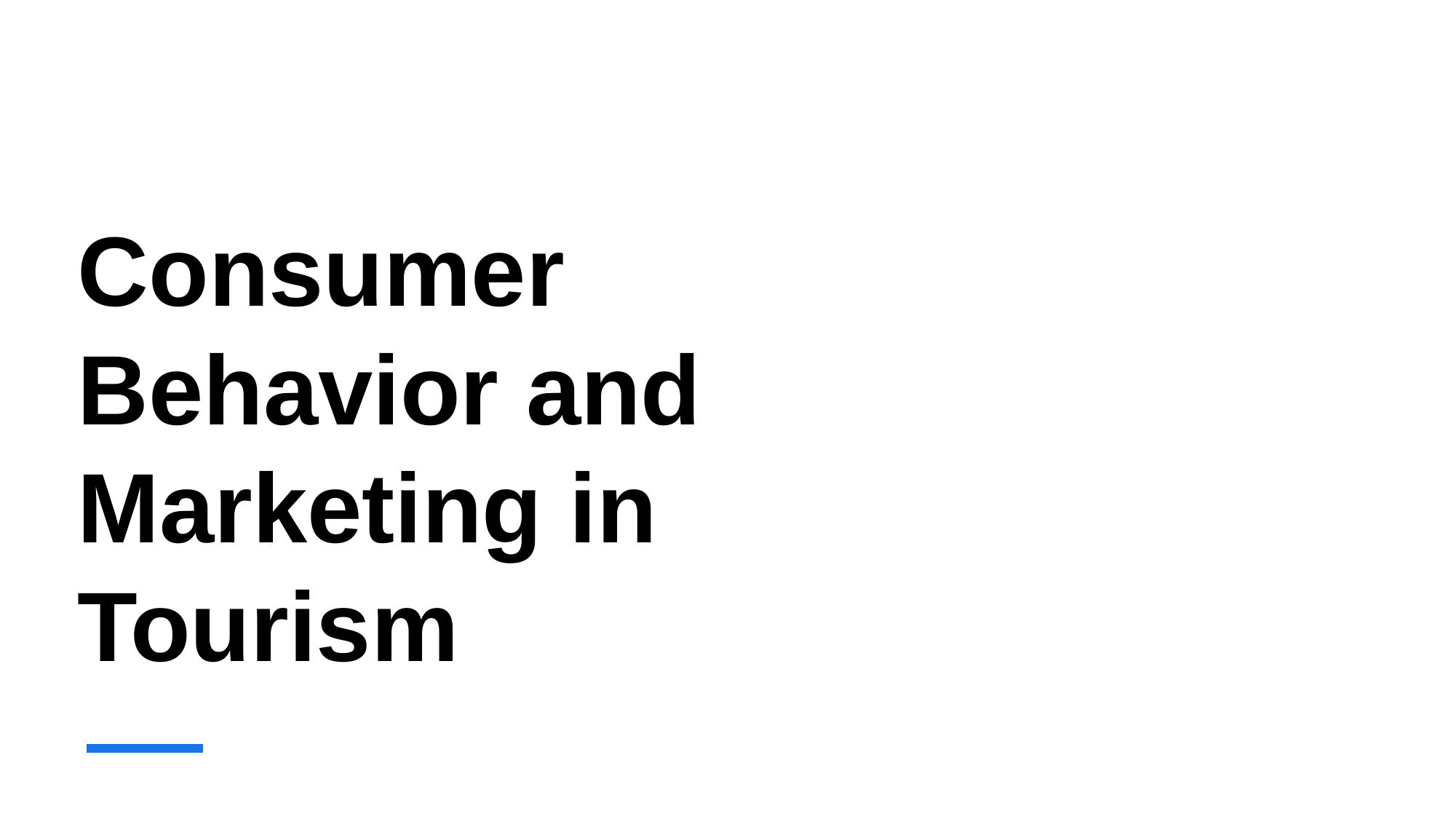

# Consumer Behavior and Marketing in Tourism